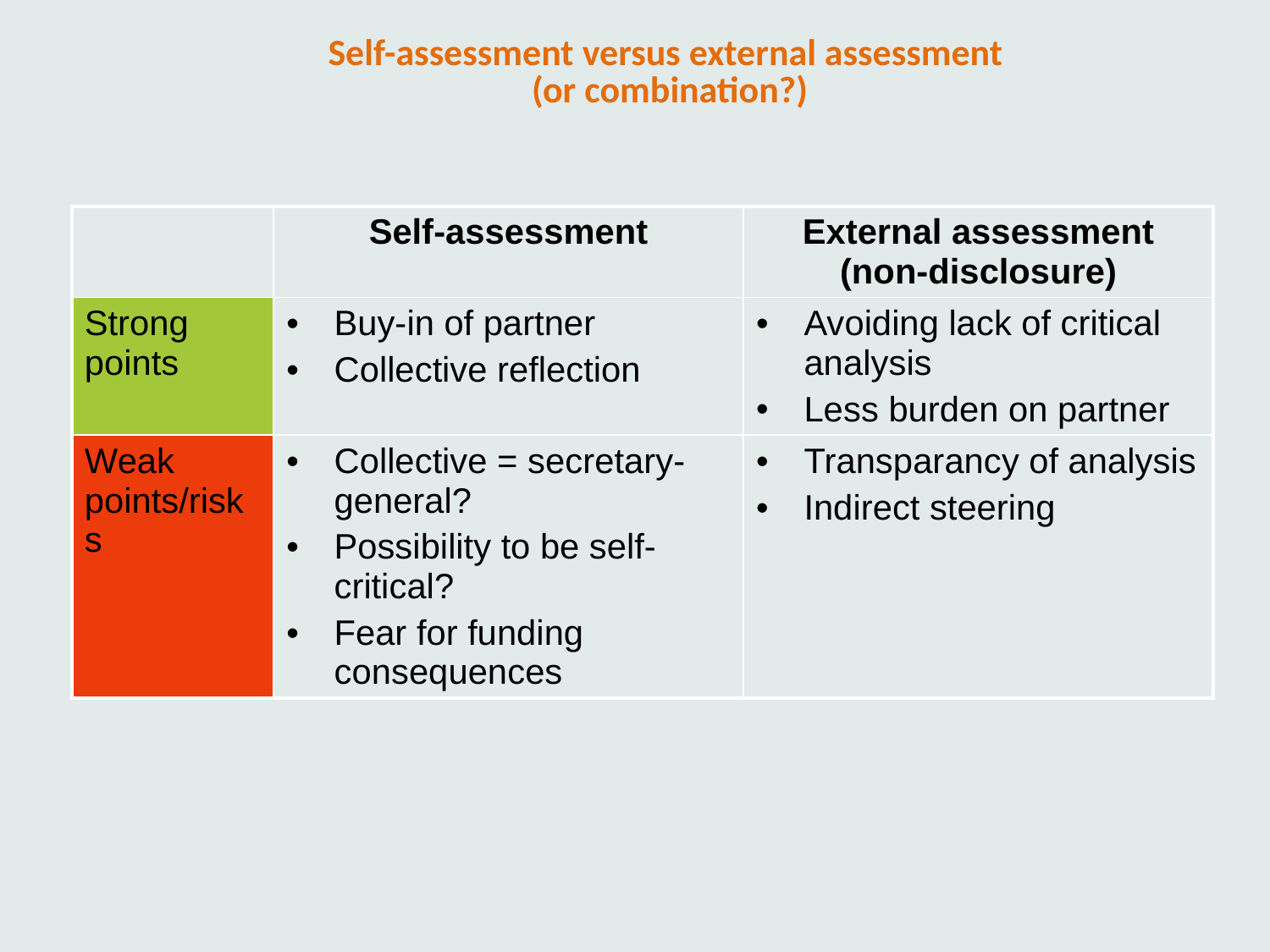

# Self-assessment versus external assessment (or combination?)
|  | Self-assessment | External assessment (non-disclosure) |
| --- | --- | --- |
| Strong points | Buy-in of partner Collective reflection | Avoiding lack of critical analysis Less burden on partner |
| Weak points/risks | Collective = secretary-general? Possibility to be self-critical? Fear for funding consequences | Transparancy of analysis Indirect steering |